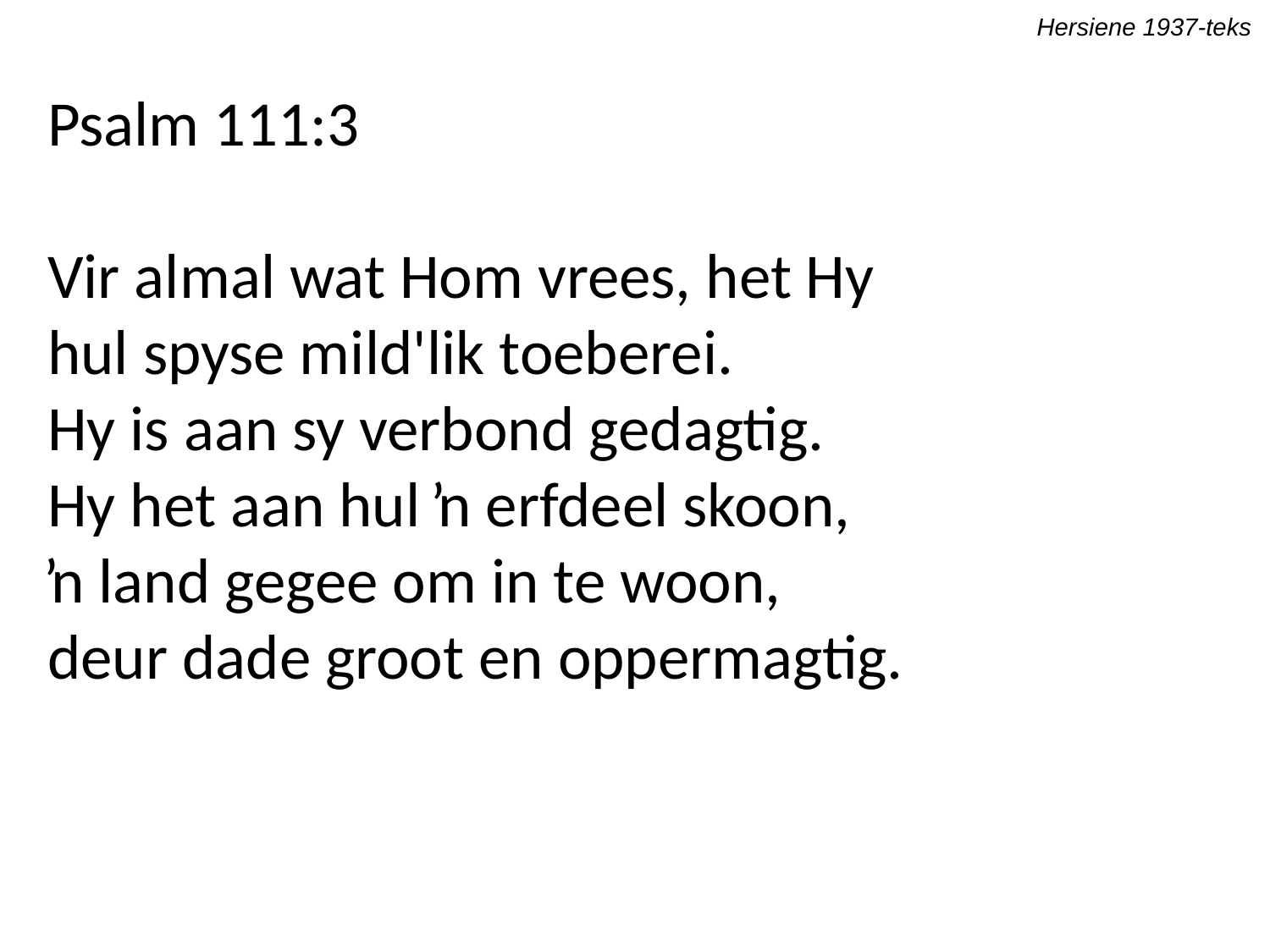

Hersiene 1937-teks
Psalm 111:3

Vir almal wat Hom vrees, het Hy
hul spyse mild'lik toeberei.
Hy is aan sy verbond gedagtig.
Hy het aan hul ŉ erfdeel skoon,
ŉ land gegee om in te woon,
deur dade groot en oppermagtig.